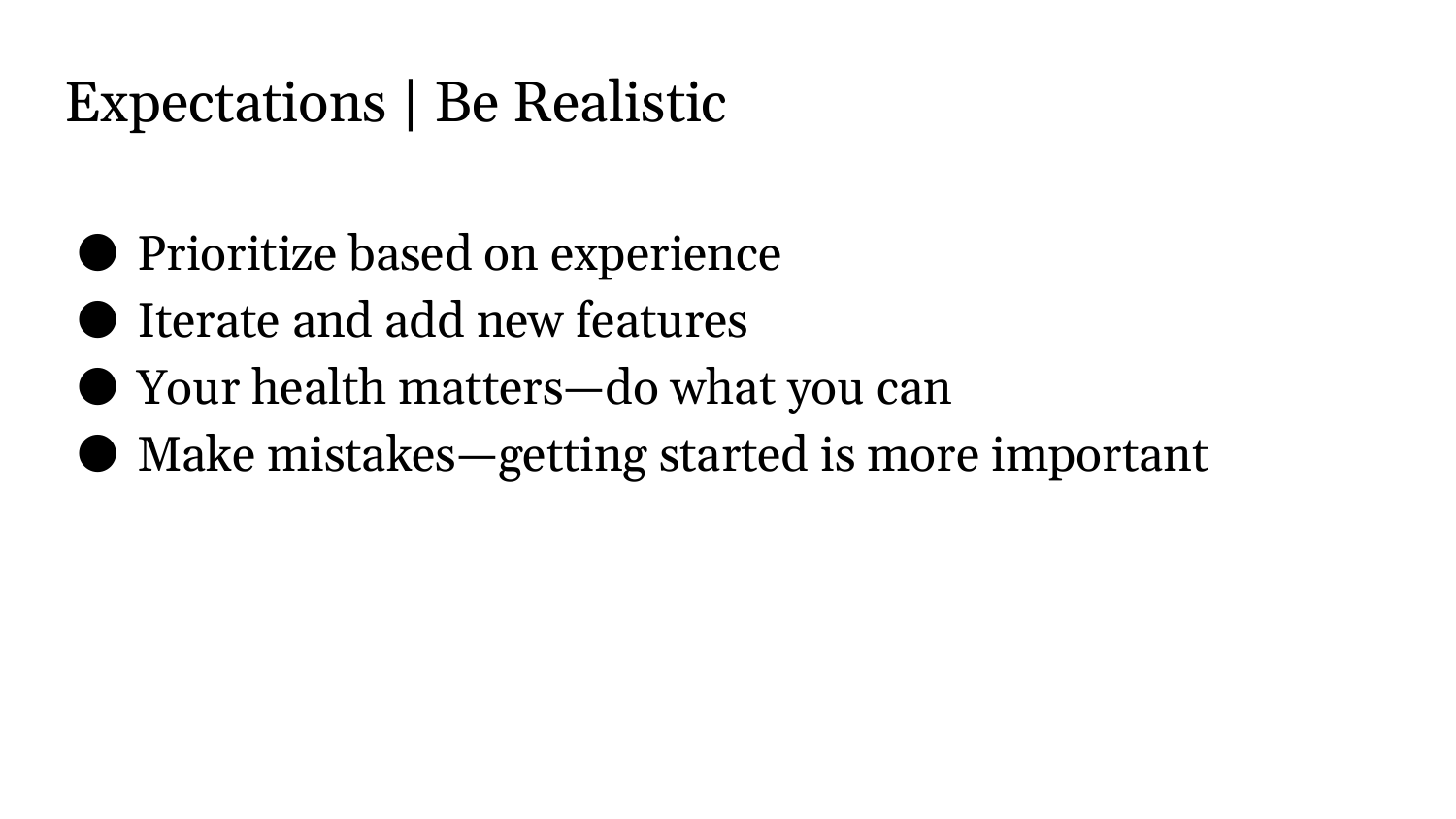

# Expectations | Be Realistic
Prioritize based on experience
Iterate and add new features
Your health matters—do what you can
Make mistakes—getting started is more important